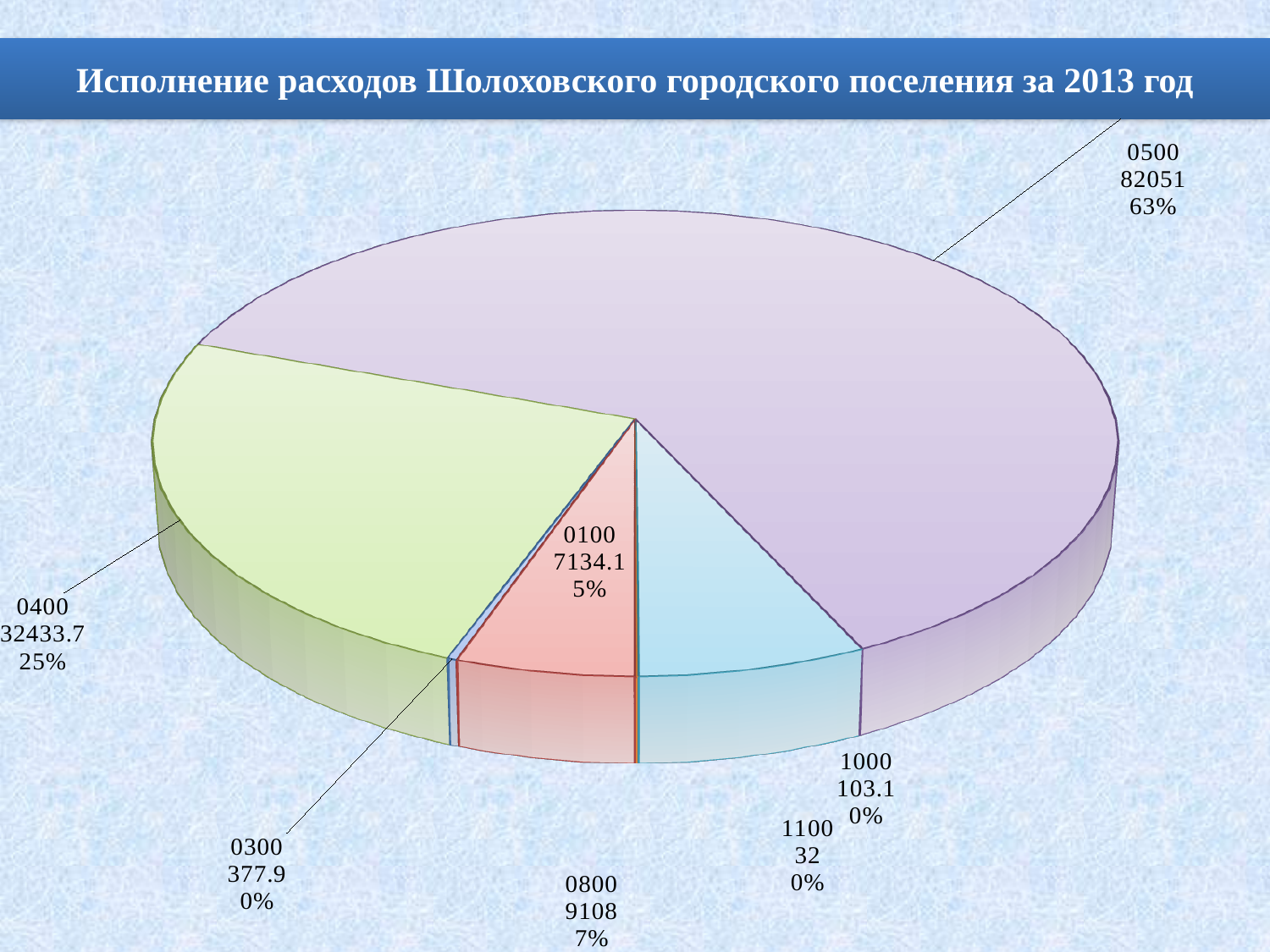

# Исполнение расходов Шолоховского городского поселения за 2013 год

[unsupported chart]